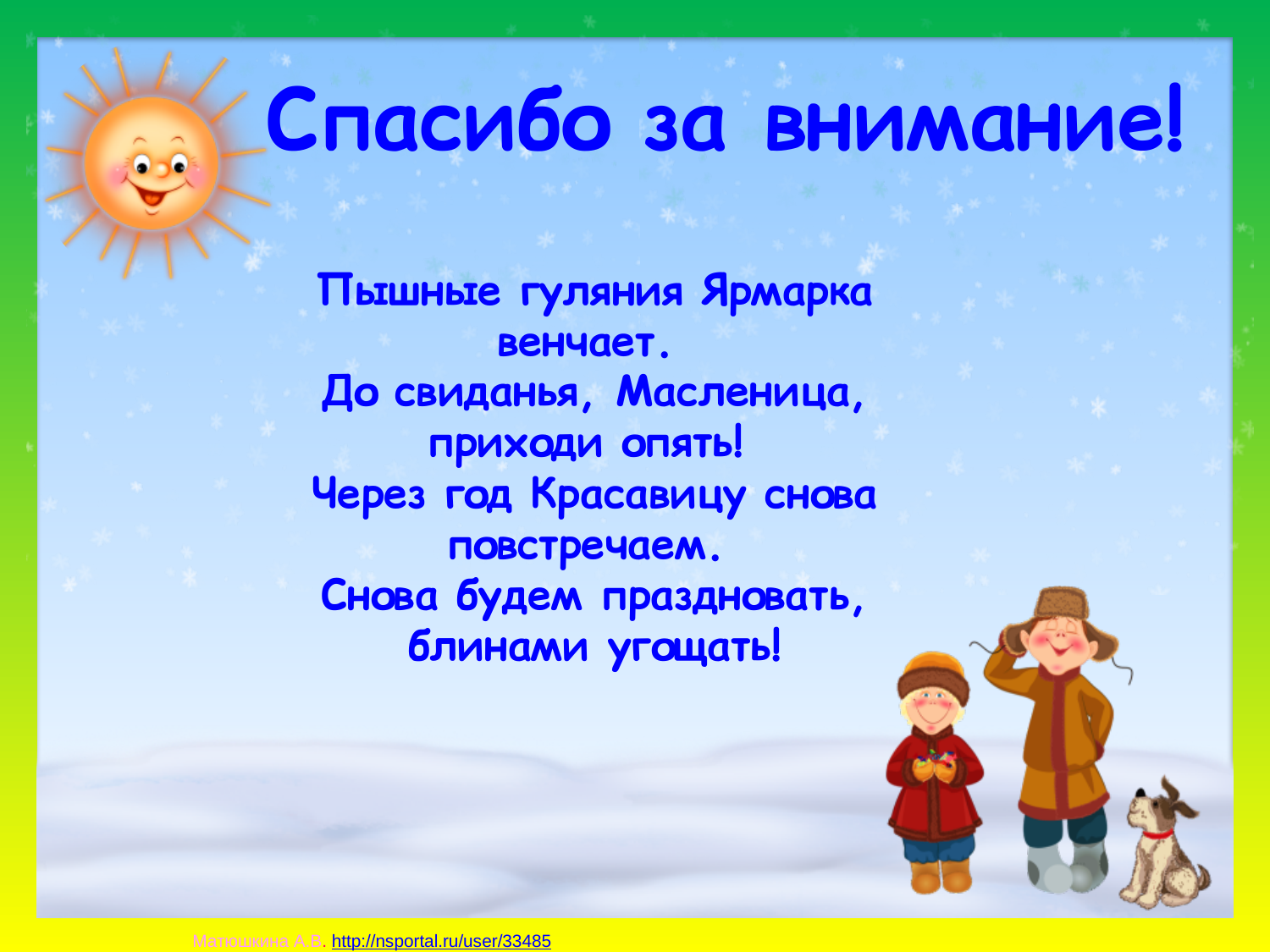

# Спасибо за внимание!
Пышные гуляния Ярмарка венчает. 
До свиданья, Масленица, приходи опять! 
Через год Красавицу снова повстречаем. 
Снова будем праздновать, блинами угощать!